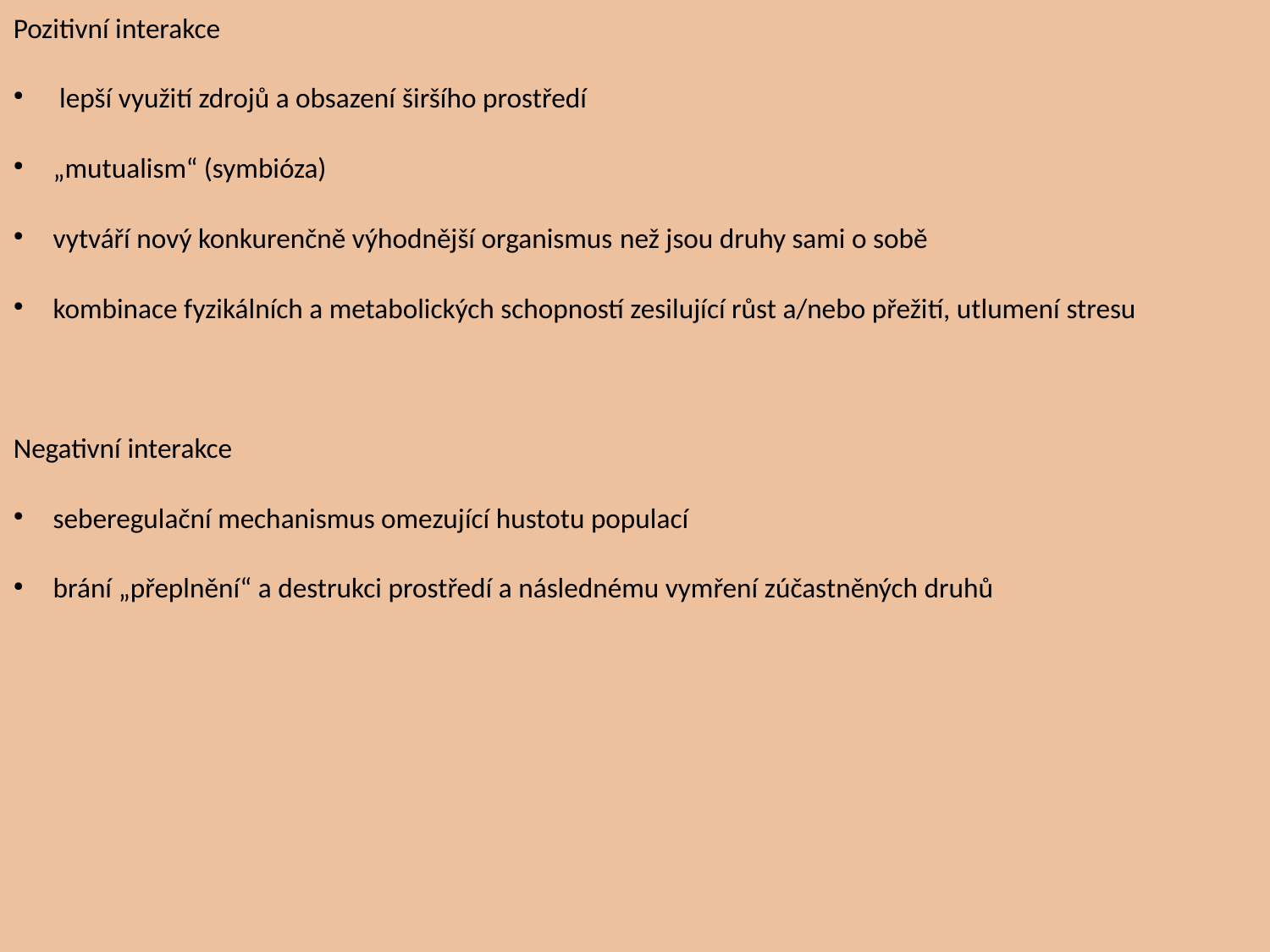

Pozitivní interakce
 lepší využití zdrojů a obsazení širšího prostředí
„mutualism“ (symbióza)
vytváří nový konkurenčně výhodnější organismus než jsou druhy sami o sobě
kombinace fyzikálních a metabolických schopností zesilující růst a/nebo přežití, utlumení stresu

Negativní interakce
seberegulační mechanismus omezující hustotu populací
brání „přeplnění“ a destrukci prostředí a následnému vymření zúčastněných druhů